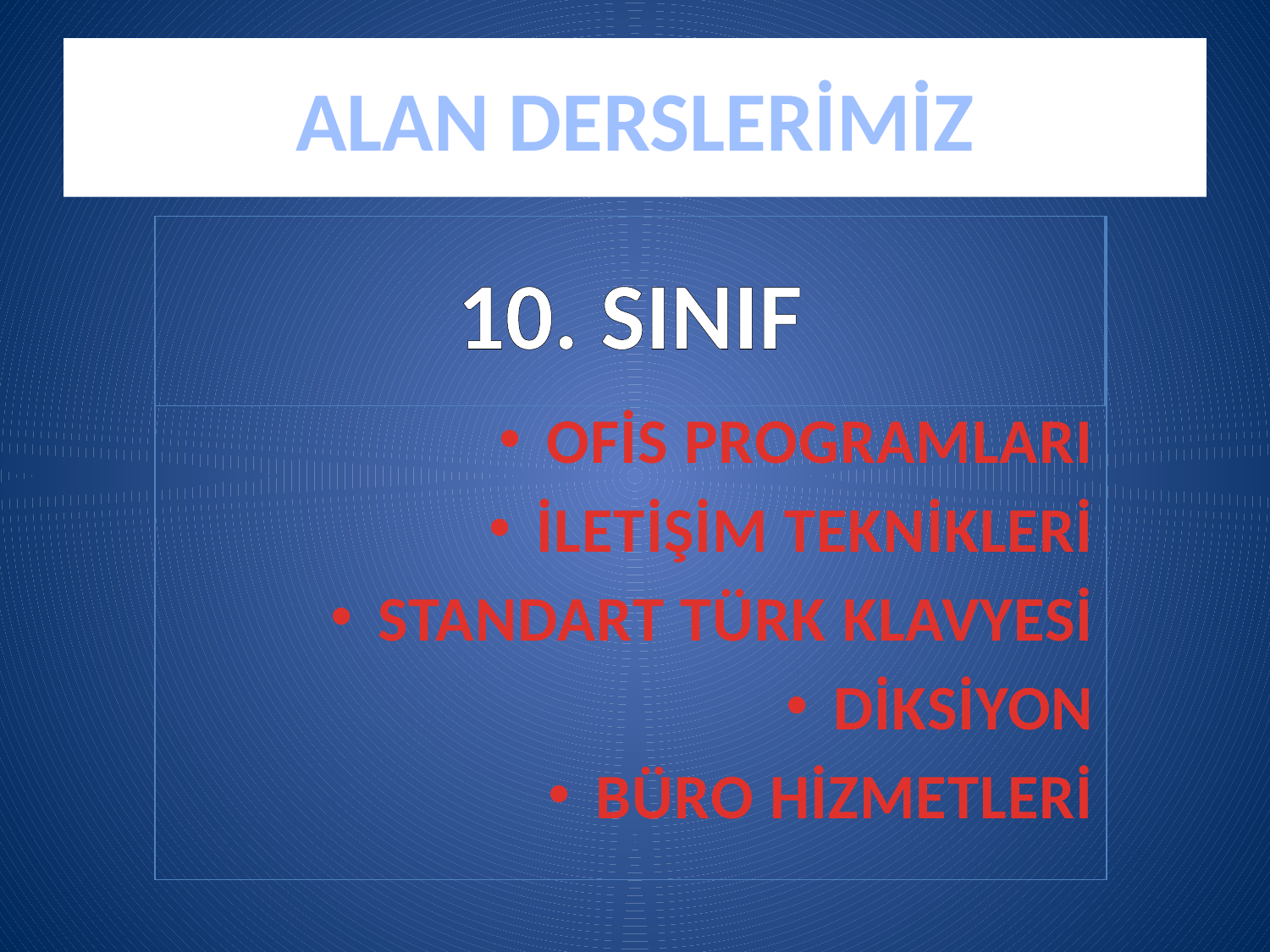

# ALAN DERSLERİMİZ

OFİS PROGRAMLARI
İLETİŞİM TEKNİKLERİ
STANDART TÜRK KLAVYESİ
DİKSİYON
BÜRO HİZMETLERİ
10. SINIF